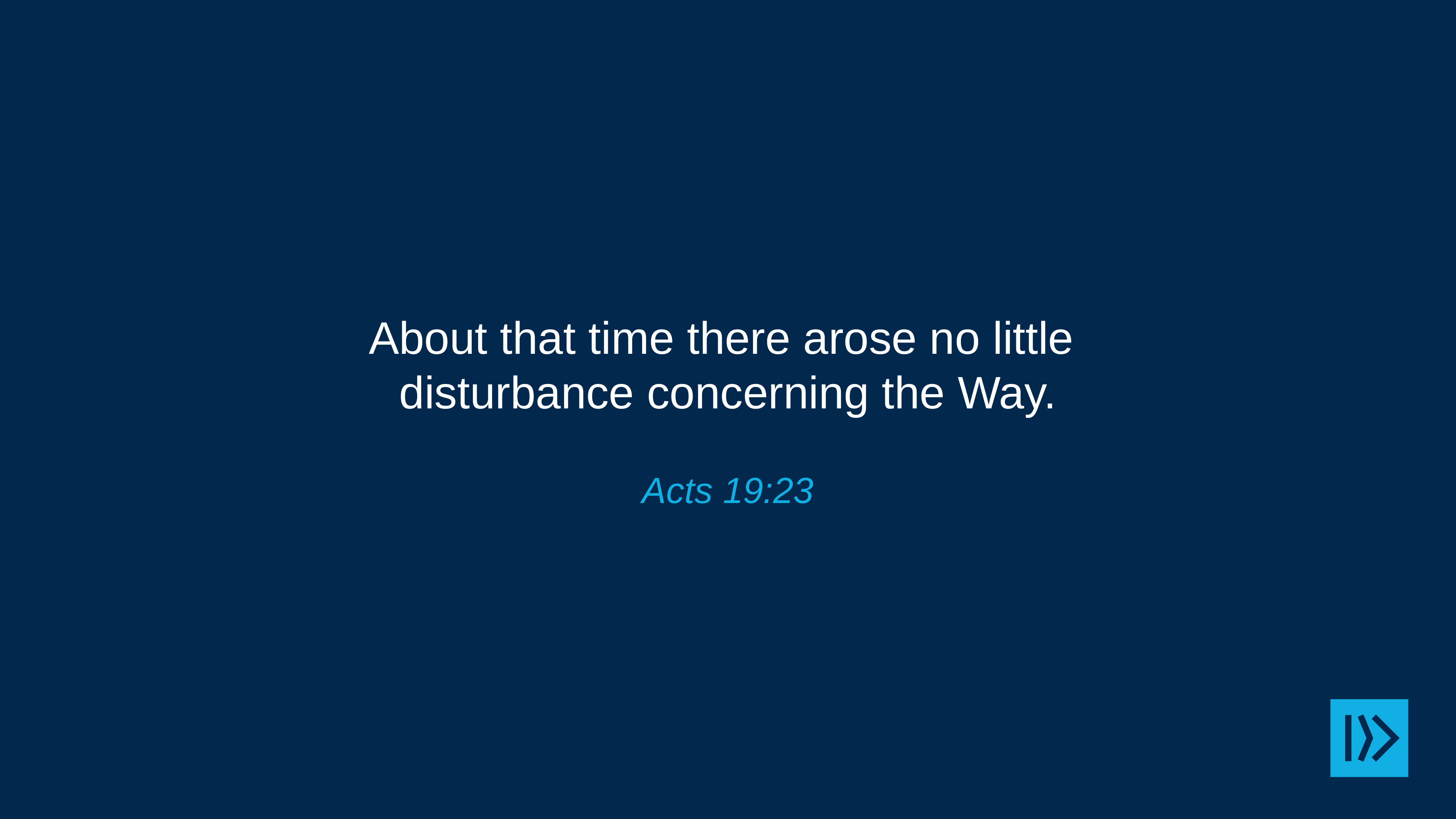

About that time there arose no little
disturbance concerning the Way.

Acts 19:23